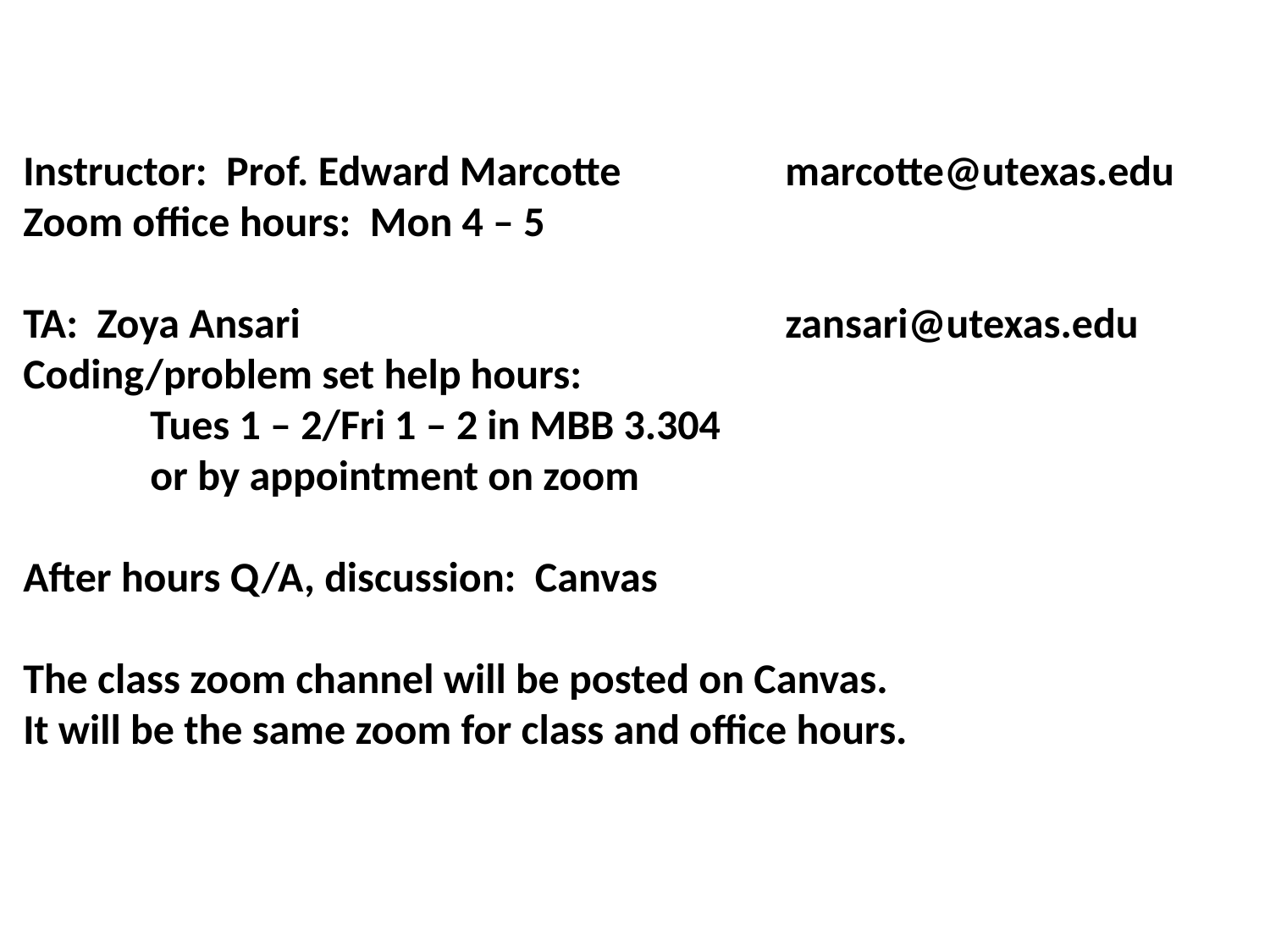

Instructor:  Prof. Edward Marcotte	       	marcotte@utexas.edu
Zoom office hours:  Mon 4 – 5

TA:  Zoya Ansari			       	zansari@utexas.edu
Coding/problem set help hours:
	Tues 1 – 2/Fri 1 – 2 in MBB 3.304
	or by appointment on zoom

After hours Q/A, discussion:  Canvas

The class zoom channel will be posted on Canvas.
It will be the same zoom for class and office hours.